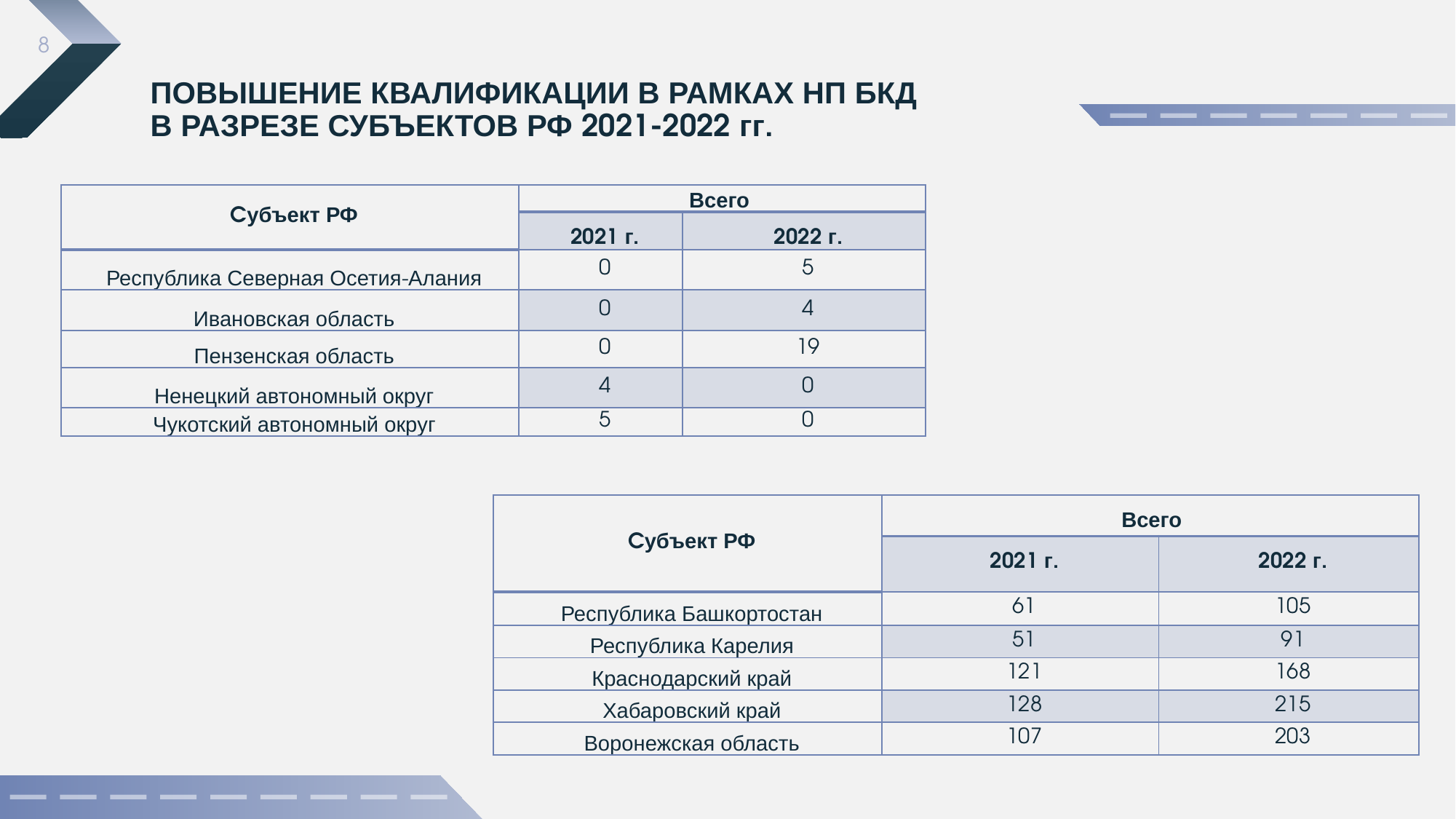

8
ПОВЫШЕНИЕ КВАЛИФИКАЦИИ В РАМКАХ НП БКД
В РАЗРЕЗЕ СУБЪЕКТОВ РФ 2021-2022 гг.
| Cубъект РФ | Всего |  |
| --- | --- | --- |
|  | 2021 г. | 2022 г. |
| Республика Северная Осетия-Алания | 0 | 5 |
| Ивановская область | 0 | 4 |
| Пензенская область | 0 | 19 |
| Ненецкий автономный округ | 4 | 0 |
| Чукотский автономный округ | 5 | 0 |
| Cубъект РФ | Всего |  |
| --- | --- | --- |
|  | 2021 г. | 2022 г. |
| Республика Башкортостан | 61 | 105 |
| Республика Карелия | 51 | 91 |
| Краснодарский край | 121 | 168 |
| Хабаровский край | 128 | 215 |
| Воронежская область | 107 | 203 |